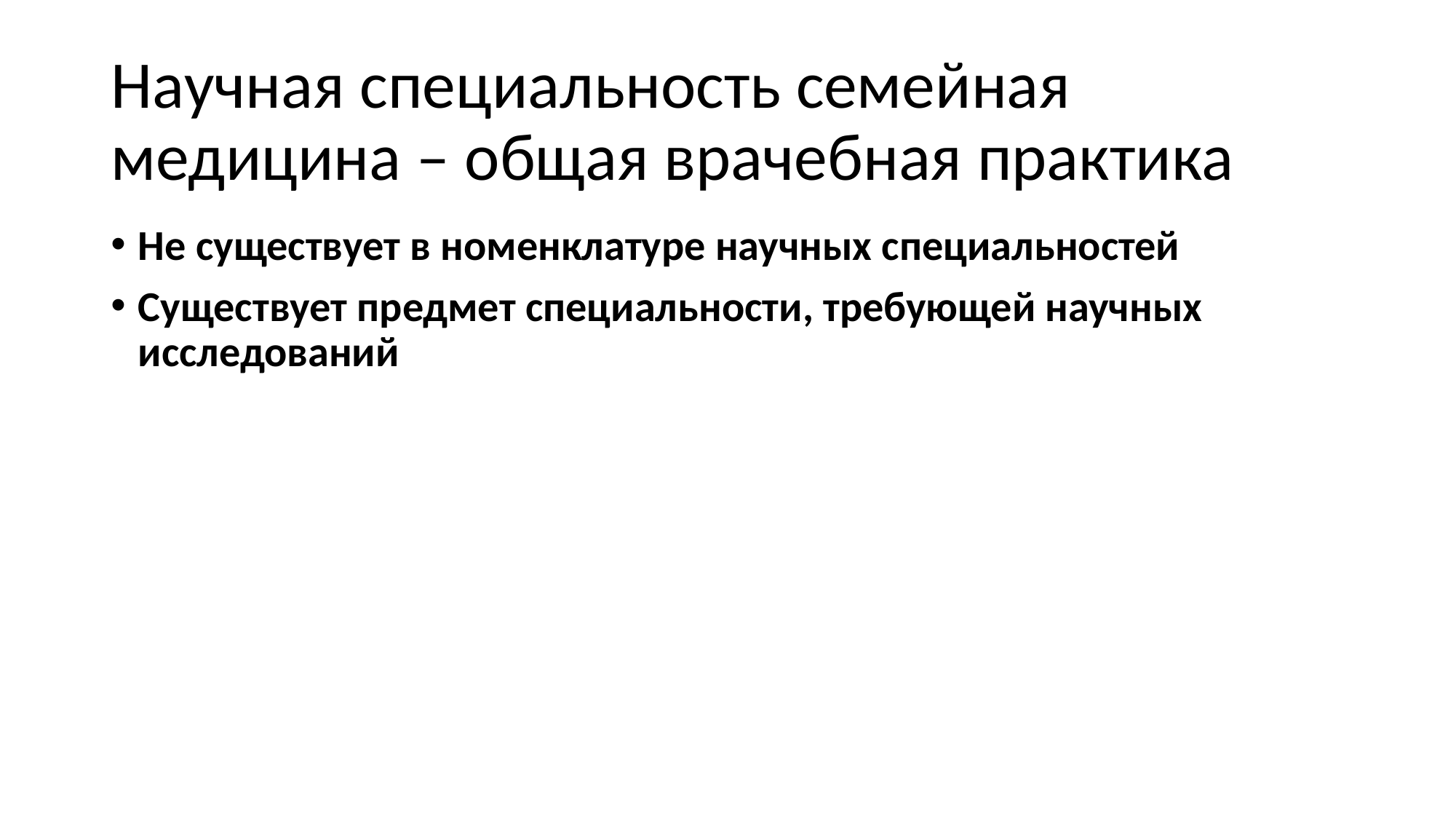

# Научная специальность семейная медицина – общая врачебная практика
Не существует в номенклатуре научных специальностей
Существует предмет специальности, требующей научных исследований